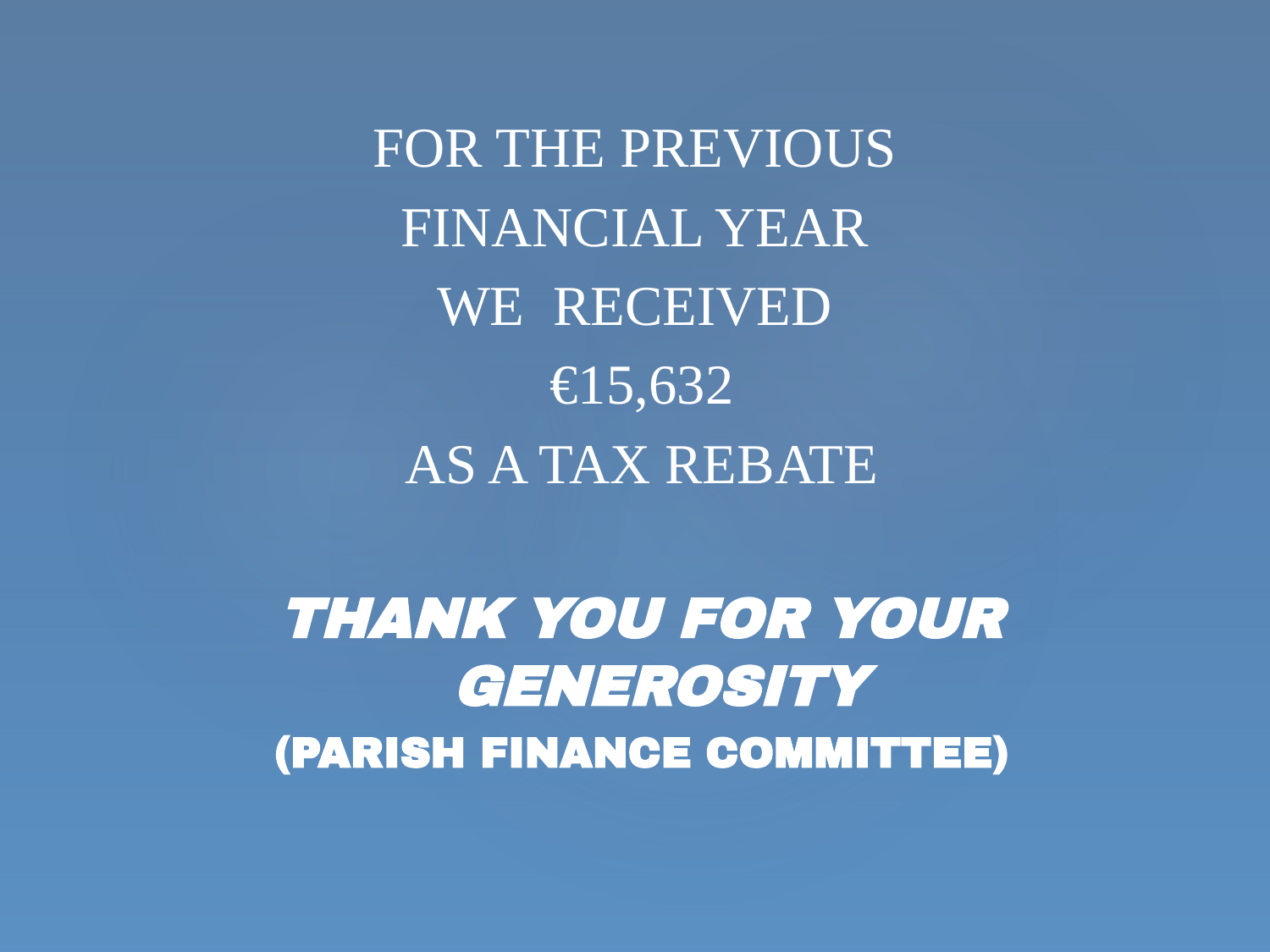

FOR THE PREVIOUS
FINANCIAL YEAR
WE  RECEIVED
€15,632
AS A TAX REBATE

THANK YOU FOR YOUR GENEROSITY
(PARISH FINANCE COMMITTEE)